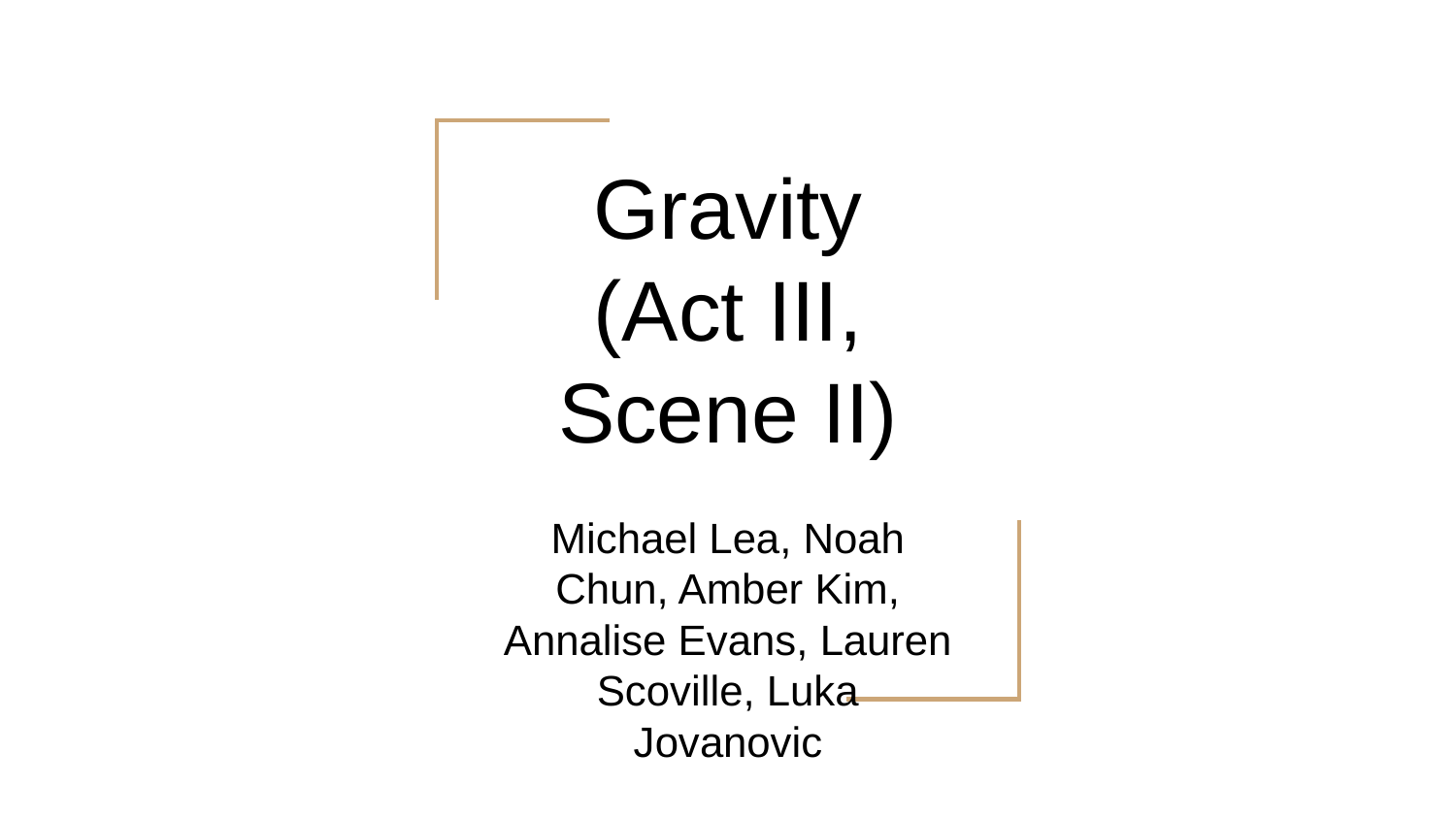

# Gravity
(Act III, Scene II)
Michael Lea, Noah Chun, Amber Kim, Annalise Evans, Lauren Scoville, Luka Jovanovic